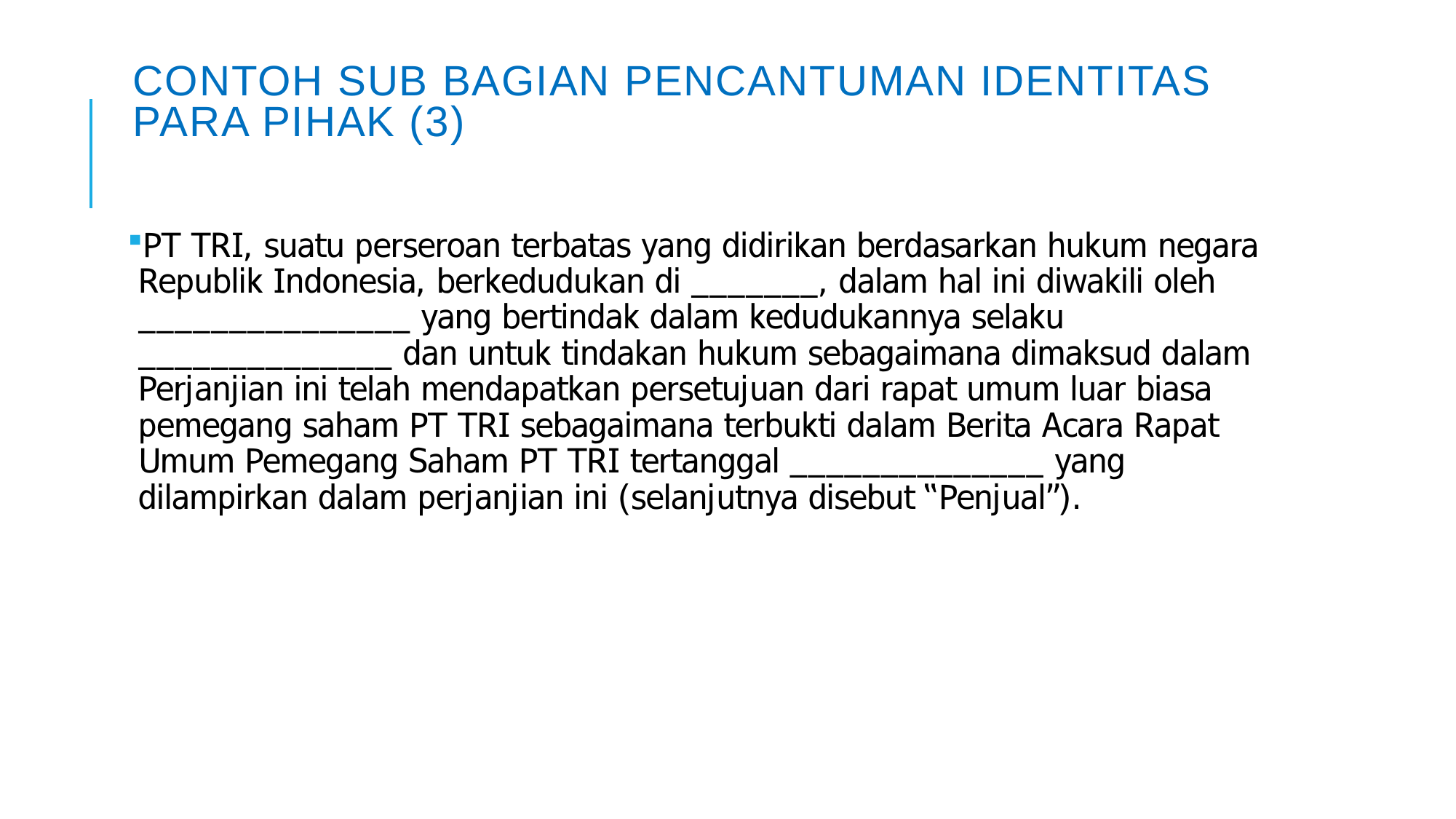

# Contoh Sub Bagian Pencantuman Identitas Para Pihak (3)

PT TRI, suatu perseroan terbatas yang didirikan berdasarkan hukum negara Republik Indonesia, berkedudukan di _______, dalam hal ini diwakili oleh _______________ yang bertindak dalam kedudukannya selaku ______________ dan untuk tindakan hukum sebagaimana dimaksud dalam Perjanjian ini telah mendapatkan persetujuan dari rapat umum luar biasa pemegang saham PT TRI sebagaimana terbukti dalam Berita Acara Rapat Umum Pemegang Saham PT TRI tertanggal ______________ yang dilampirkan dalam perjanjian ini (selanjutnya disebut “Penjual”).